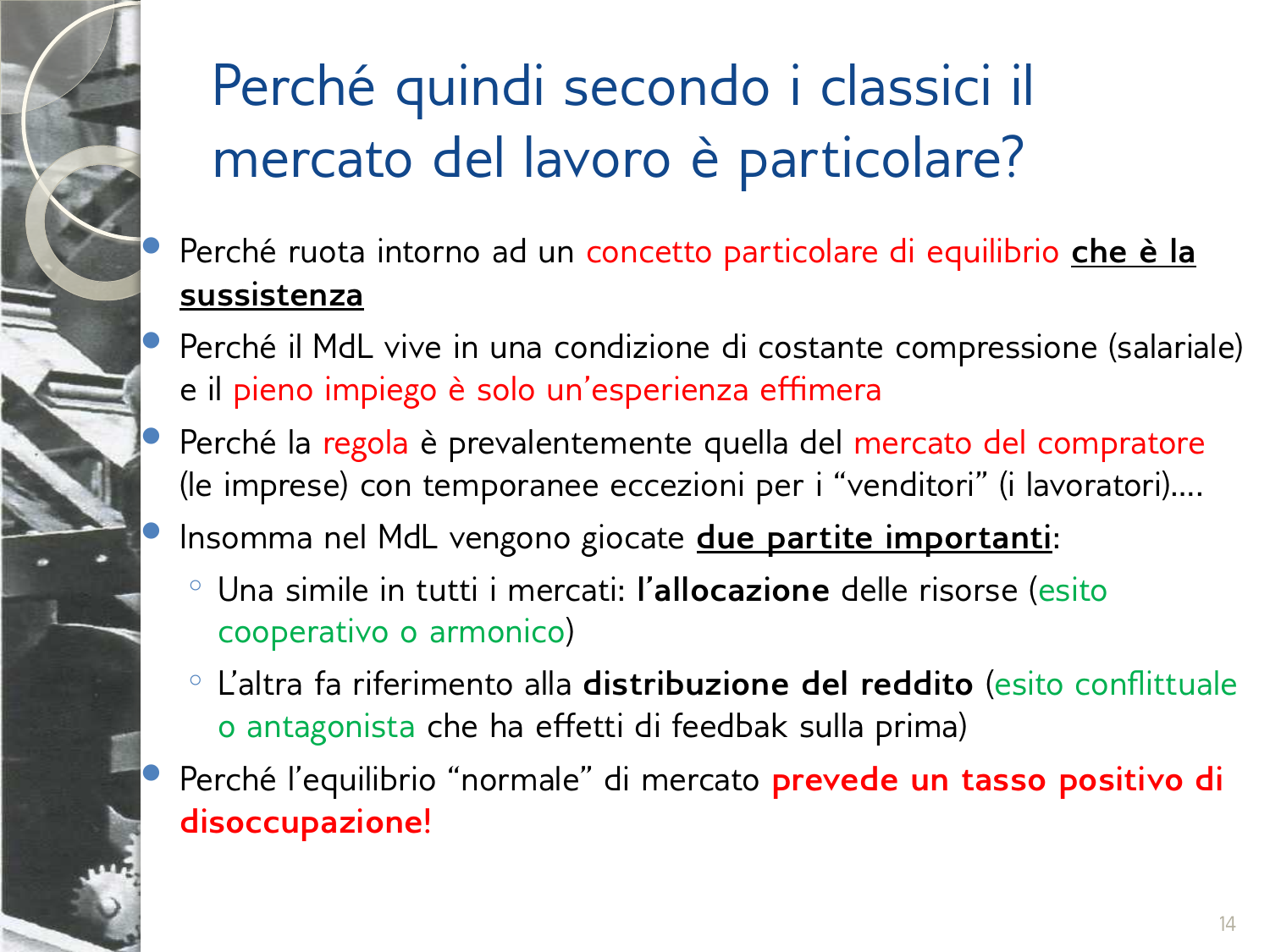

# Perché quindi secondo i classici il mercato del lavoro è particolare?
Perché ruota intorno ad un concetto particolare di equilibrio che è la sussistenza
Perché il MdL vive in una condizione di costante compressione (salariale) e il pieno impiego è solo un’esperienza effimera
Perché la regola è prevalentemente quella del mercato del compratore (le imprese) con temporanee eccezioni per i “venditori” (i lavoratori)….
Insomma nel MdL vengono giocate due partite importanti:
Una simile in tutti i mercati: l’allocazione delle risorse (esito cooperativo o armonico)
L’altra fa riferimento alla distribuzione del reddito (esito conflittuale o antagonista che ha effetti di feedbak sulla prima)
Perché l’equilibrio “normale” di mercato prevede un tasso positivo di disoccupazione!
14